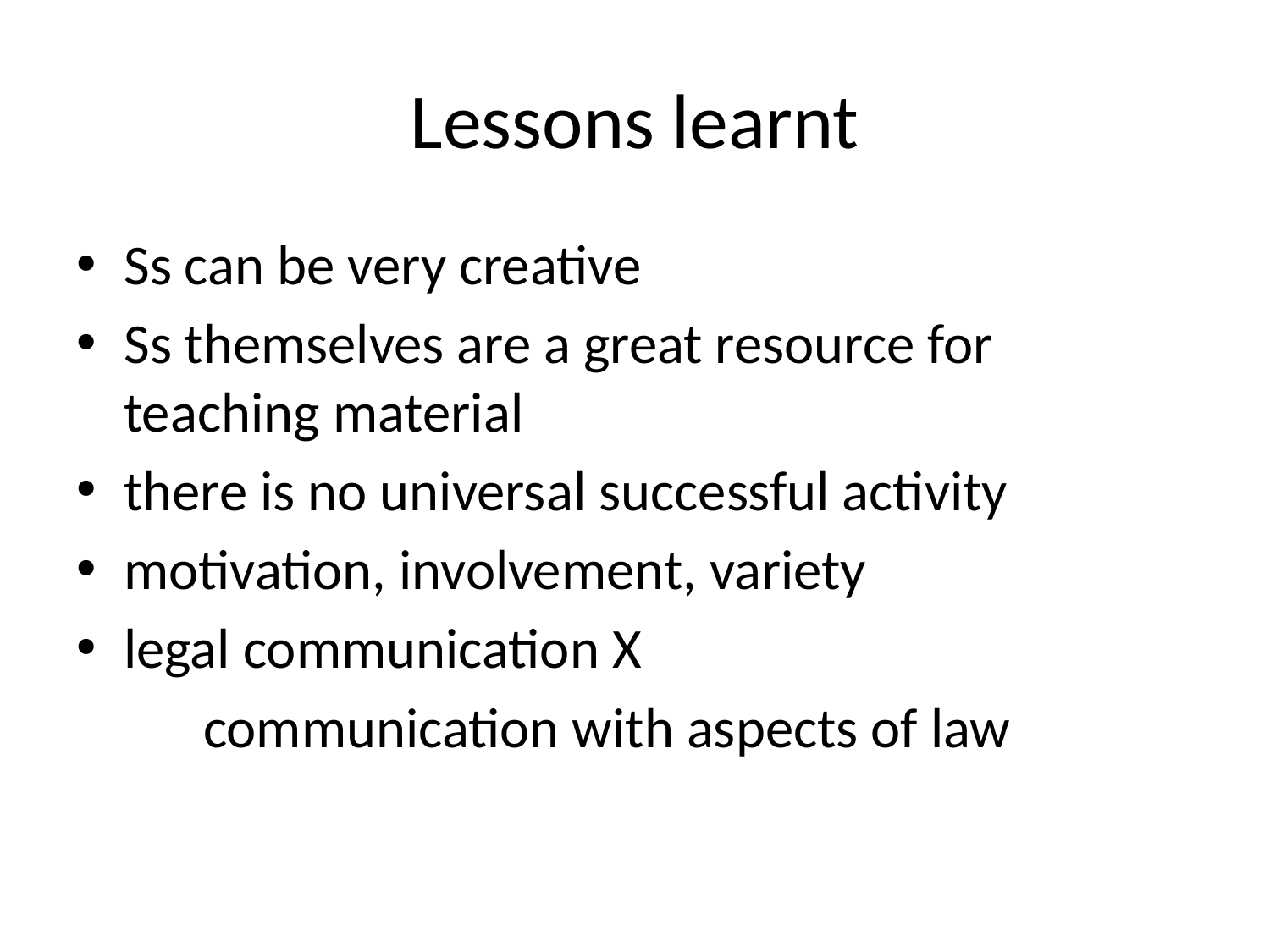

# Lessons learnt
Ss can be very creative
Ss themselves are a great resource for teaching material
there is no universal successful activity
motivation, involvement, variety
legal communication X
	communication with aspects of law